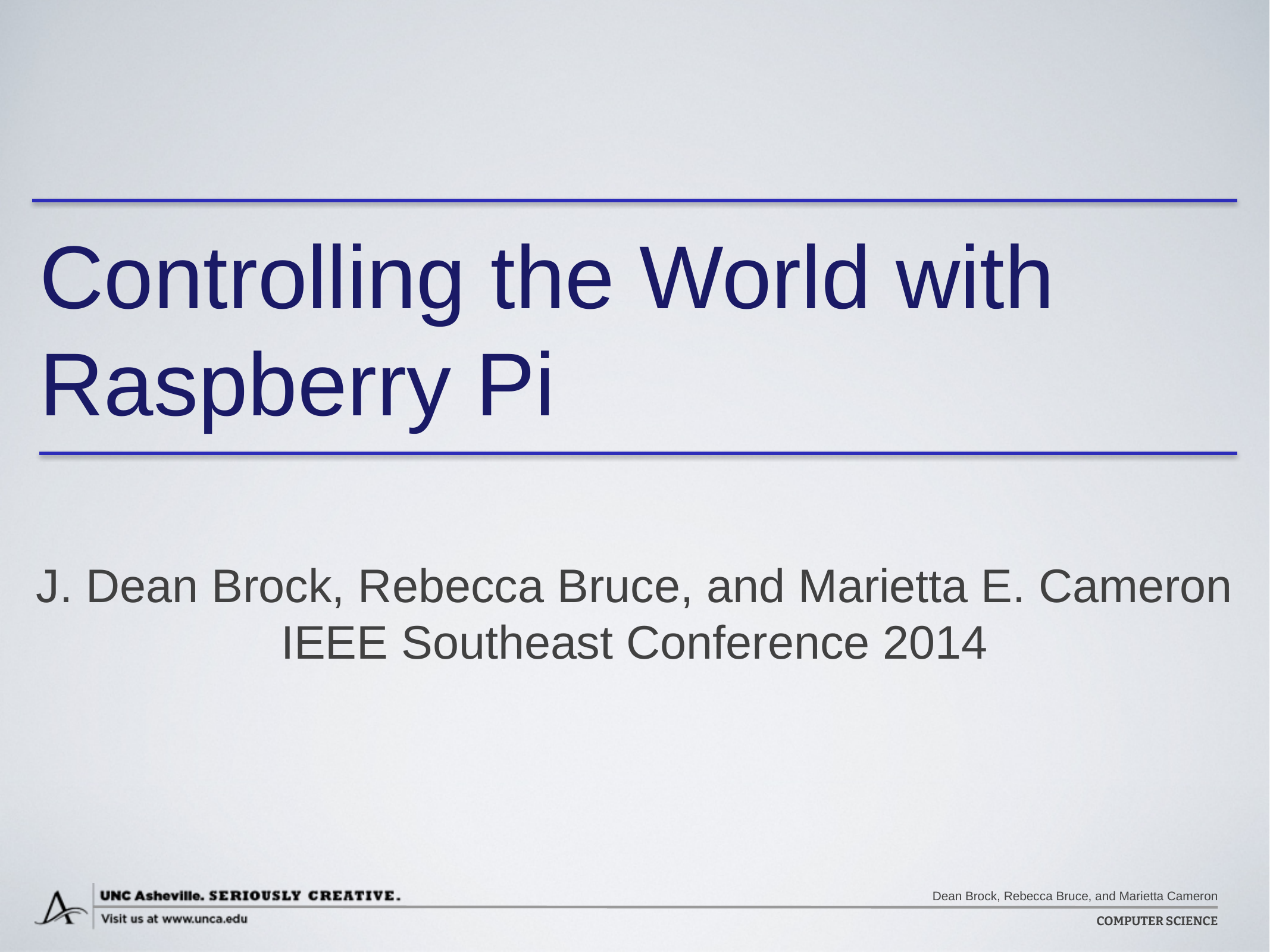

Controlling the World with Raspberry Pi
J. Dean Brock, Rebecca Bruce, and Marietta E. Cameron
IEEE Southeast Conference 2014